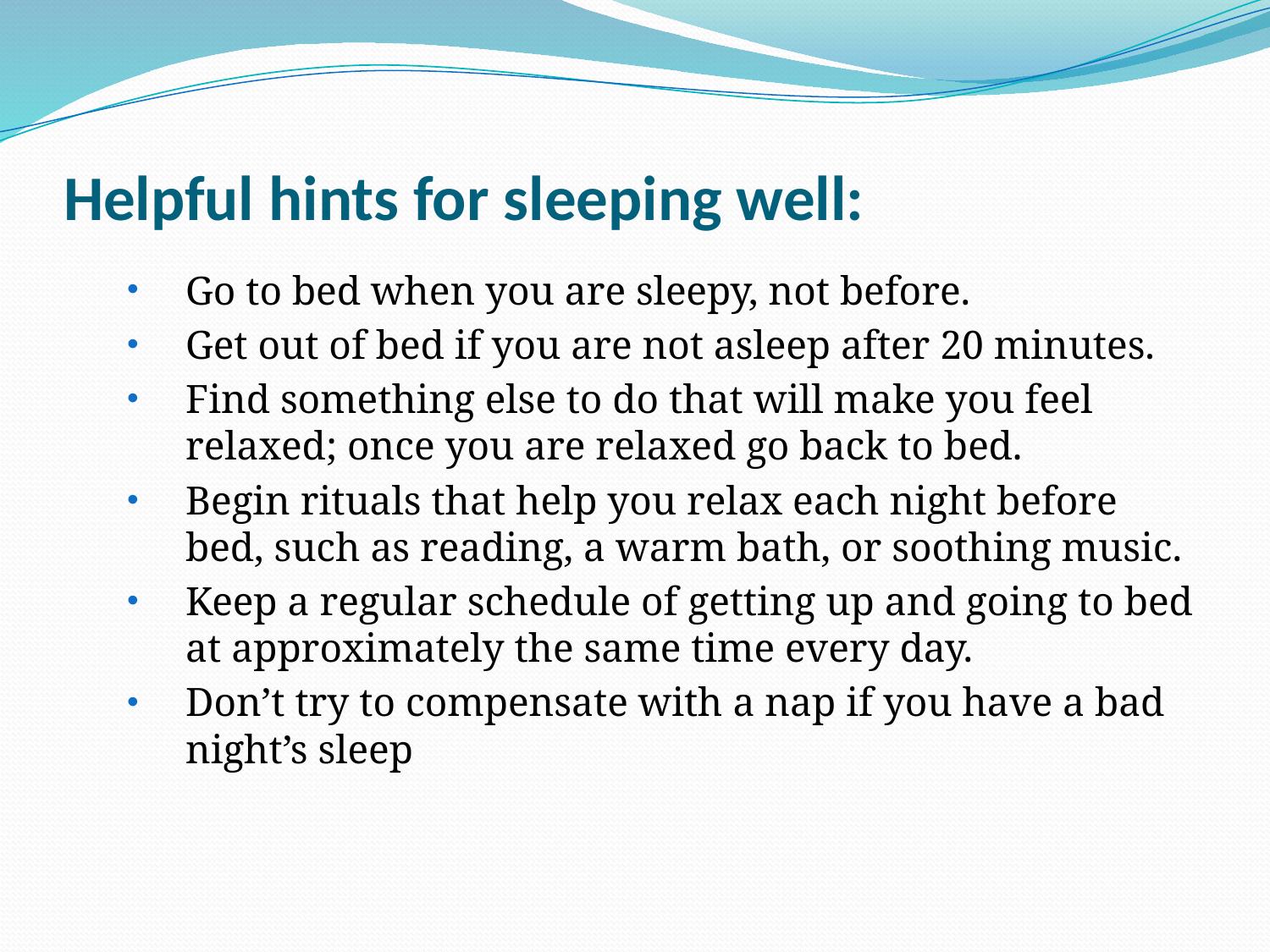

# Helpful hints for sleeping well:

Go to bed when you are sleepy, not before.
Get out of bed if you are not asleep after 20 minutes.
Find something else to do that will make you feel relaxed; once you are relaxed go back to bed.
Begin rituals that help you relax each night before bed, such as reading, a warm bath, or soothing music.
Keep a regular schedule of getting up and going to bed at approximately the same time every day.
Don’t try to compensate with a nap if you have a bad night’s sleep